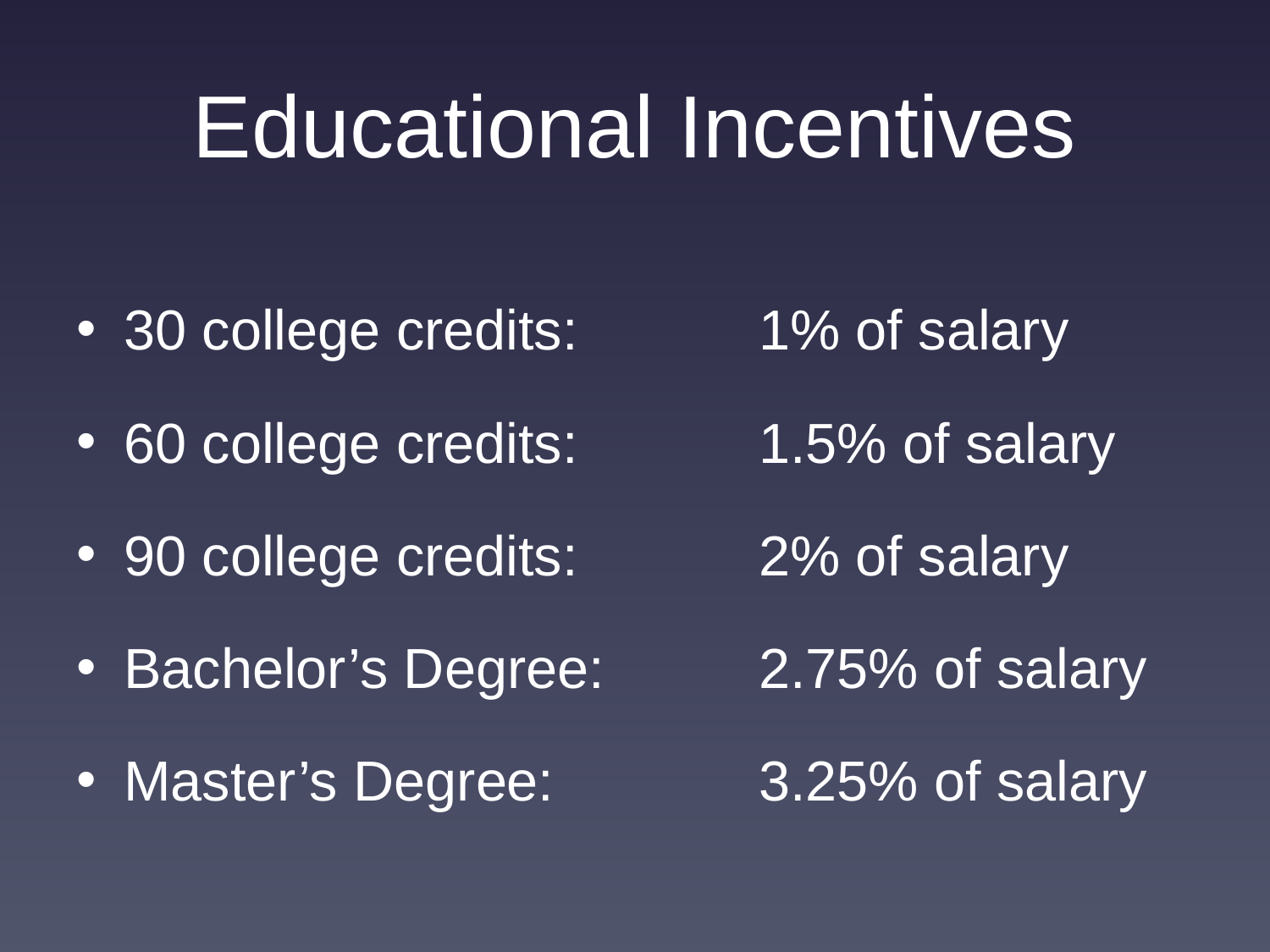

# Educational Incentives
30 college credits:		1% of salary
60 college credits:		1.5% of salary
90 college credits:		2% of salary
Bachelor’s Degree:		2.75% of salary
Master’s Degree:		3.25% of salary